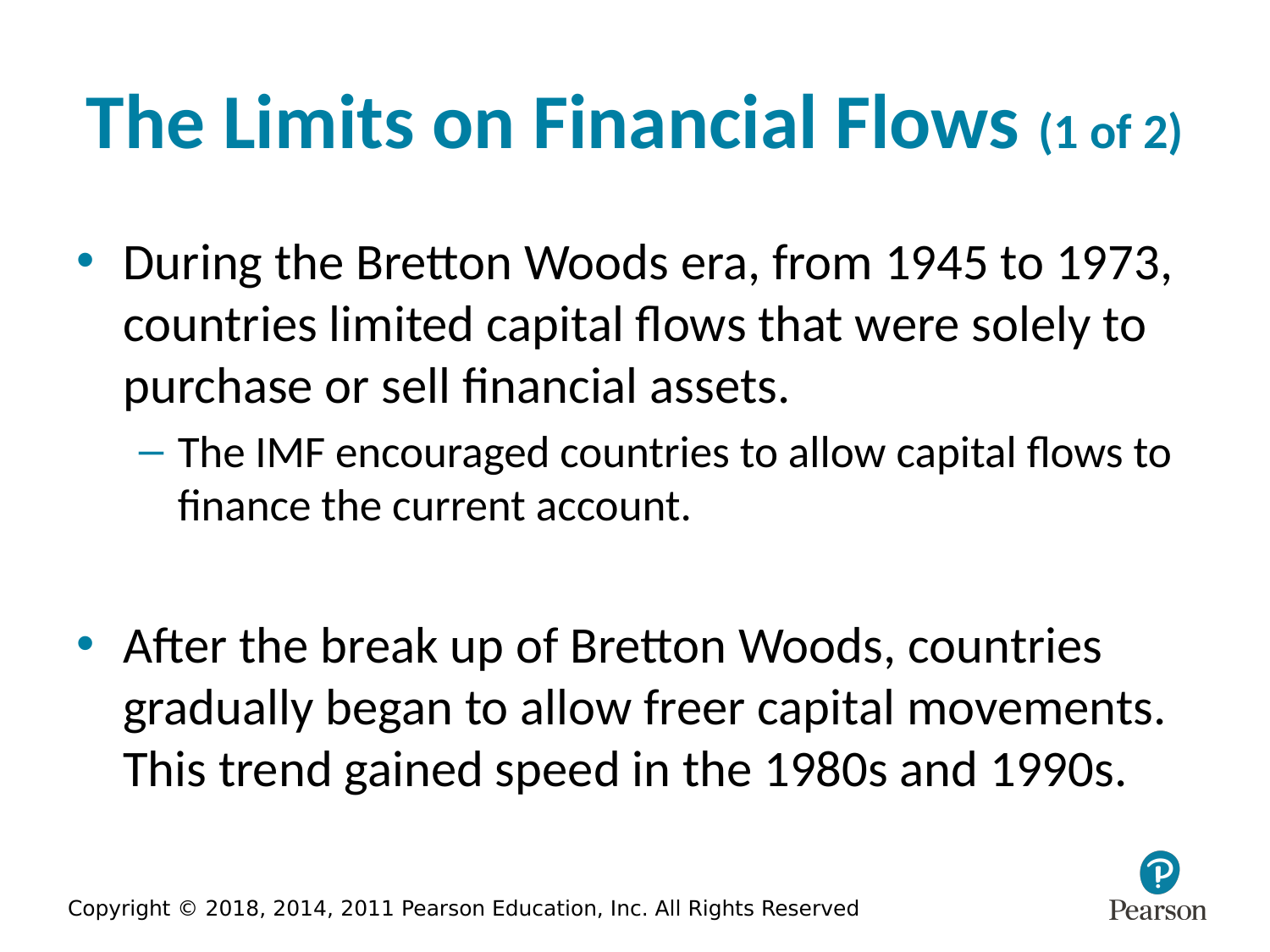

# The Limits on Financial Flows (1 of 2)
During the Bretton Woods era, from 1945 to 1973, countries limited capital flows that were solely to purchase or sell financial assets.
The IMF encouraged countries to allow capital flows to finance the current account.

After the break up of Bretton Woods, countries gradually began to allow freer capital movements.  This trend gained speed in the 1980s and 1990s.